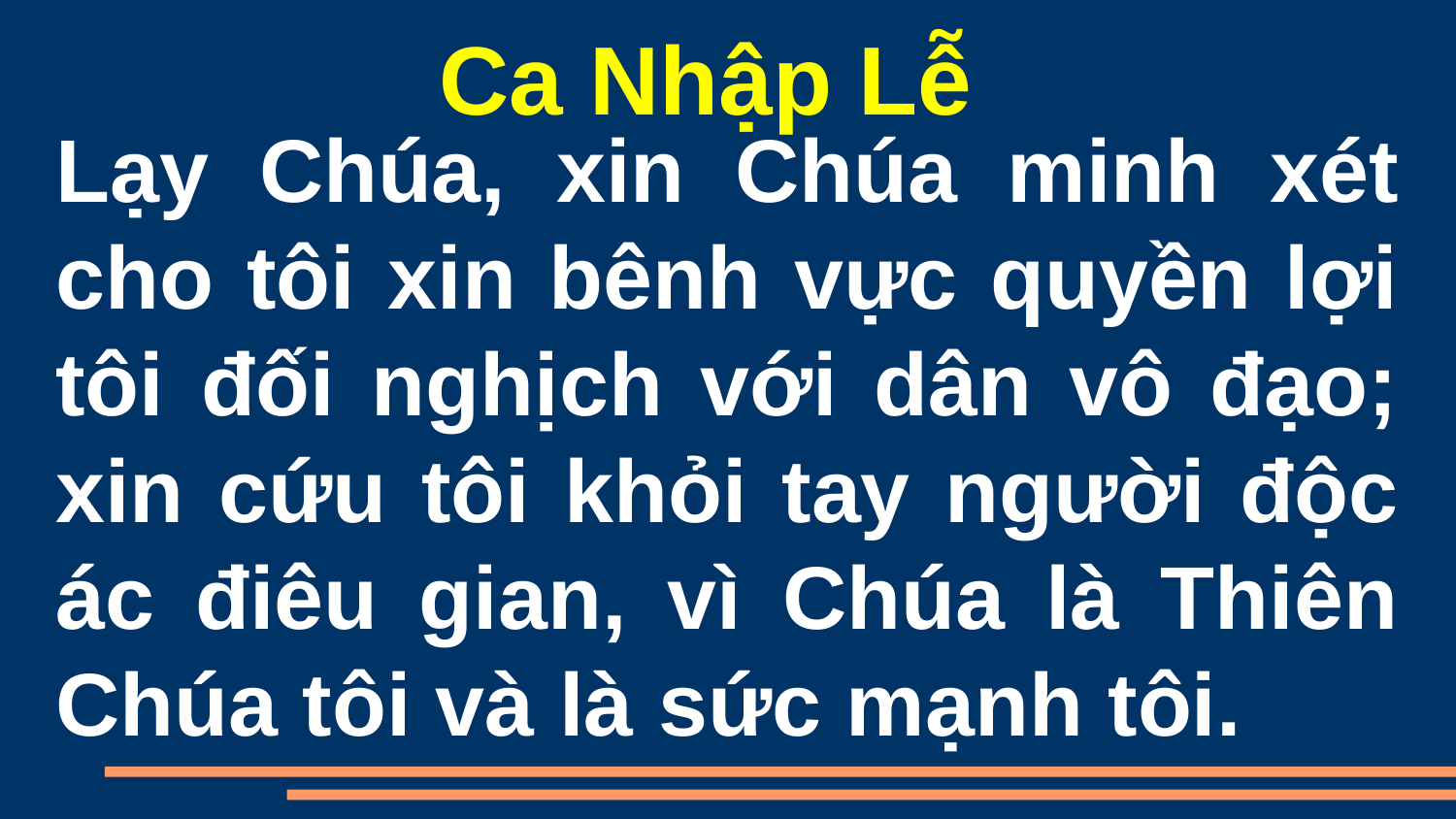

Ca Nhập Lễ
Lạy Chúa, xin Chúa minh xét cho tôi xin bênh vực quyền lợi tôi đối nghịch với dân vô đạo; xin cứu tôi khỏi tay người độc ác điêu gian, vì Chúa là Thiên Chúa tôi và là sức mạnh tôi.